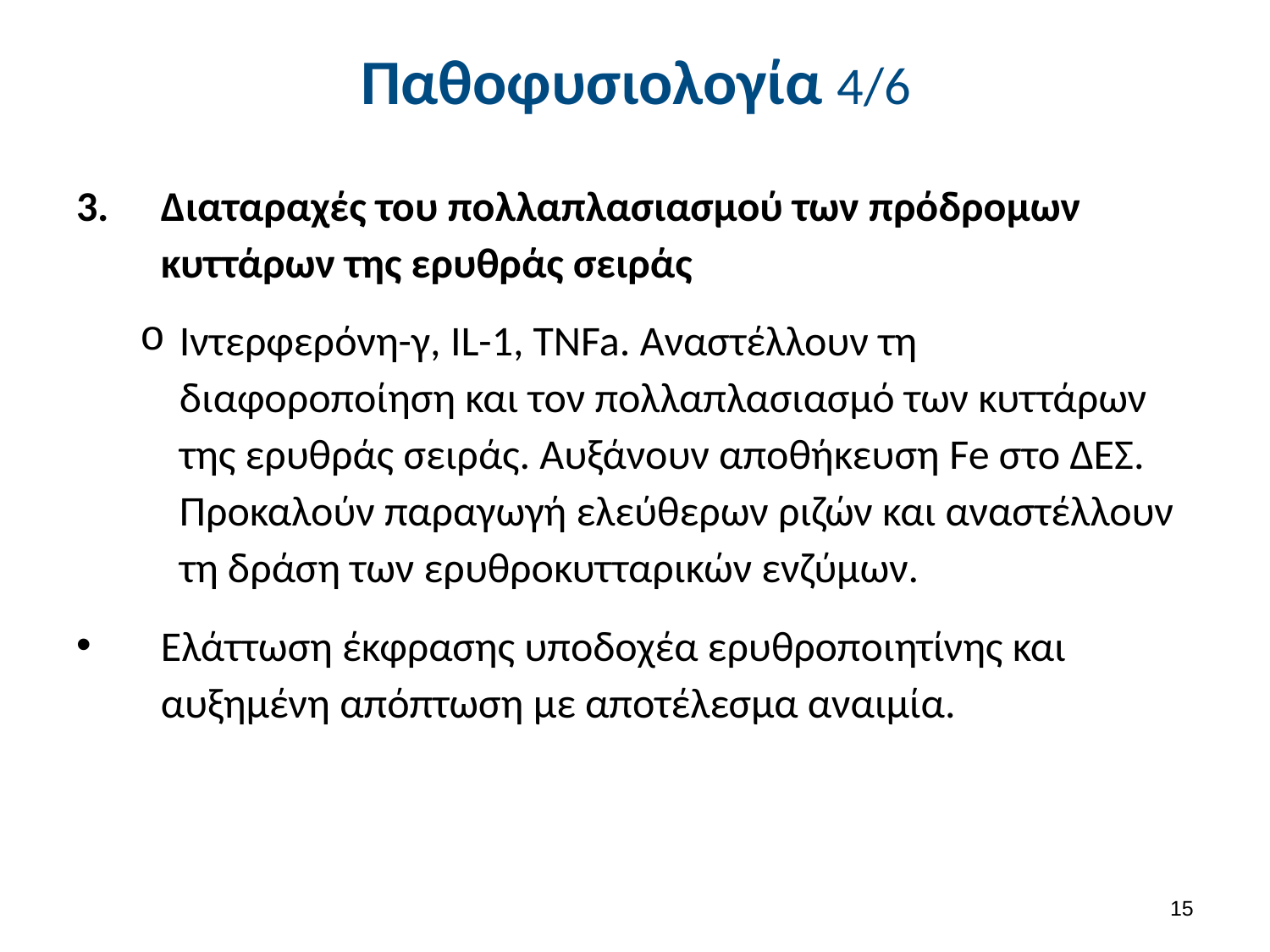

# Παθοφυσιολογία 4/6
Διαταραχές του πολλαπλασιασμού των πρόδρομων κυττάρων της ερυθράς σειράς
Ιντερφερόνη-γ, IL-1, TNFa. Αναστέλλουν τη διαφοροποίηση και τον πολλαπλασιασμό των κυττάρων της ερυθράς σειράς. Αυξάνουν αποθήκευση Fe στο ΔΕΣ. Προκαλούν παραγωγή ελεύθερων ριζών και αναστέλλουν τη δράση των ερυθροκυτταρικών ενζύμων.
Ελάττωση έκφρασης υποδοχέα ερυθροποιητίνης και αυξημένη απόπτωση με αποτέλεσμα αναιμία.
15